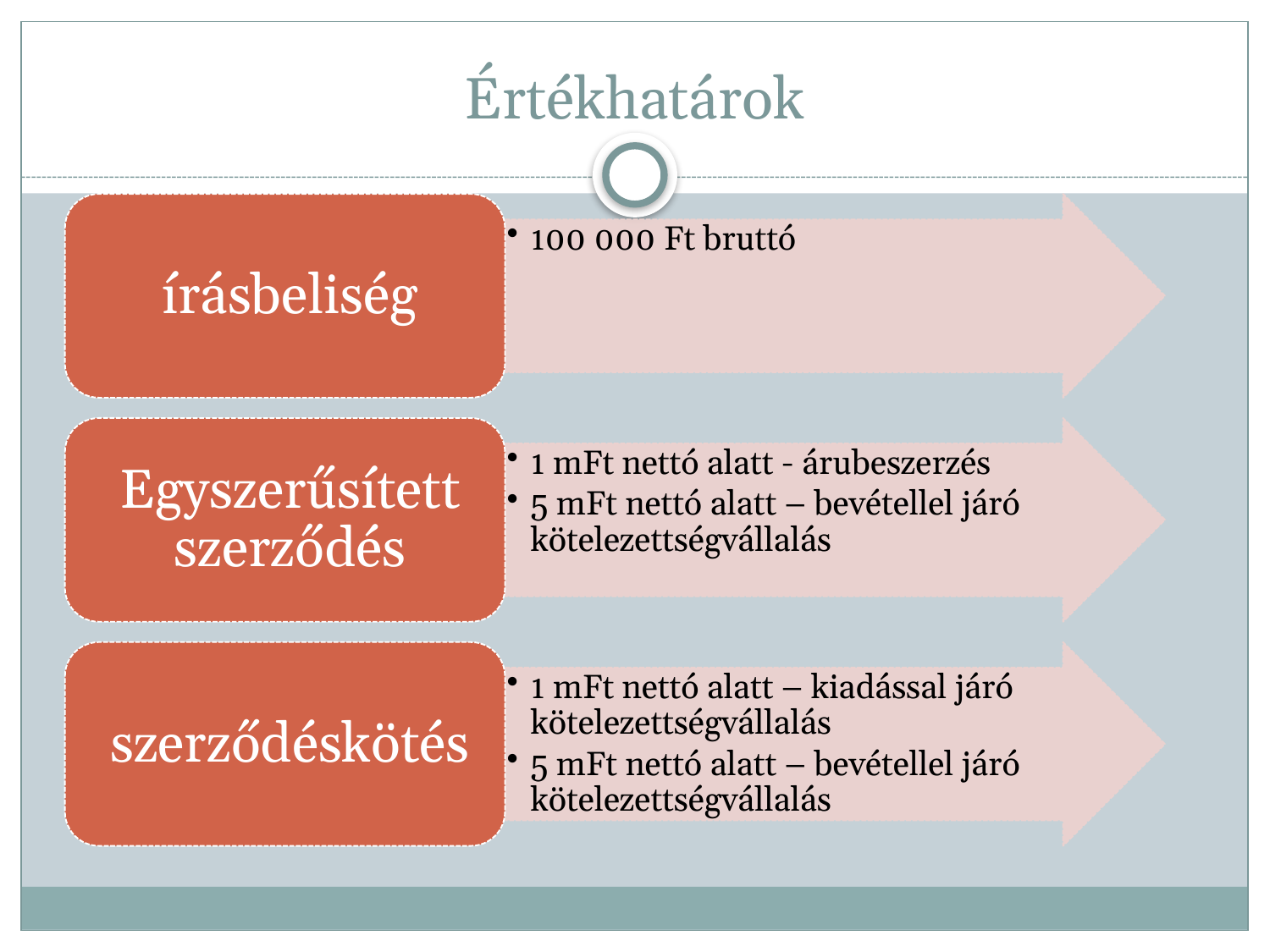

# Értékhatárok
100 000 Ft bruttó
írásbeliség
1 mFt nettó alatt - árubeszerzés
5 mFt nettó alatt – bevétellel járó kötelezettségvállalás
Egyszerűsített szerződés
1 mFt nettó alatt – kiadással járó kötelezettségvállalás
5 mFt nettó alatt – bevétellel járó kötelezettségvállalás
szerződéskötés